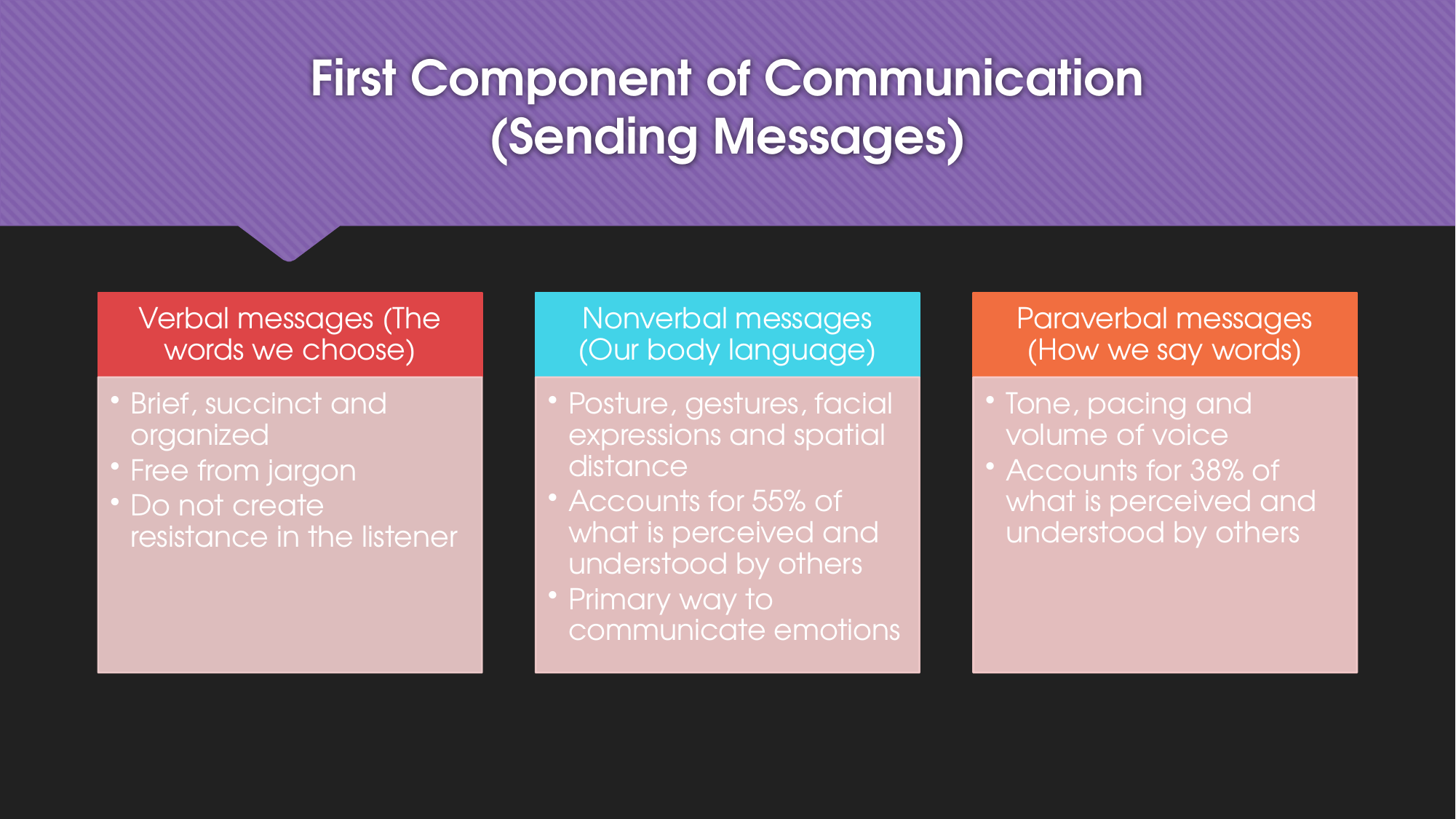

# First Component of Communication (Sending Messages)
Verbal messages (The words we choose)
Brief, succinct and organized
Free from jargon
Do not create resistance in the listener
Nonverbal messages (Our body language)
Posture, gestures, facial expressions and spatial distance
Accounts for 55% of what is perceived and understood by others
Primary way to communicate emotions
Paraverbal messages (How we say words)
Tone, pacing and volume of voice
Accounts for 38% of what is perceived and understood by others